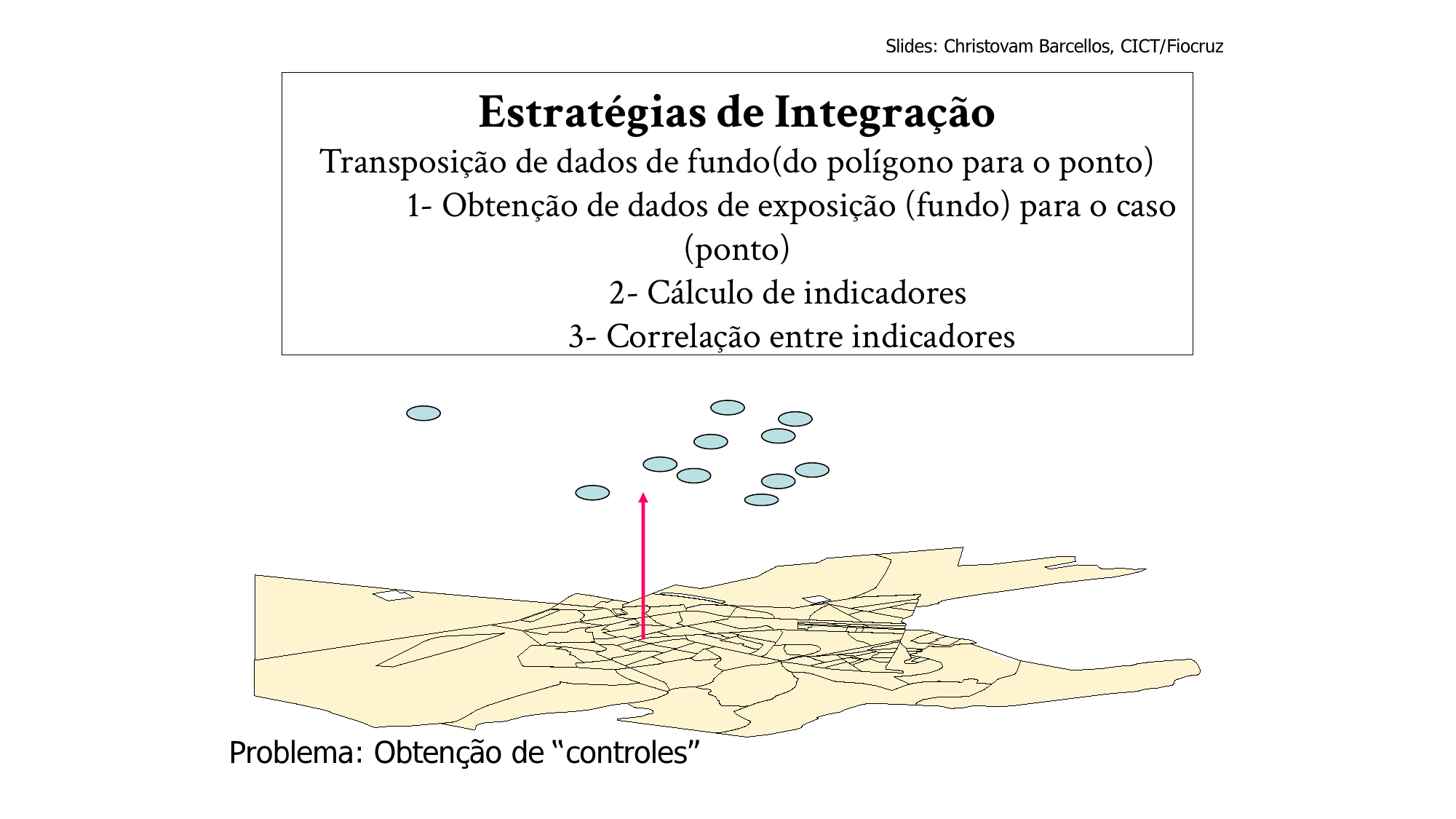

Slides: Christovam Barcellos, CICT/Fiocruz
# Estratégias de Integração Transposição de dados de fundo(do polígono para o ponto) 1- Obtenção de dados de exposição (fundo) para o caso (ponto) 2- Cálculo de indicadores 3- Correlação entre indicadores

Problema: Obtenção de “controles”